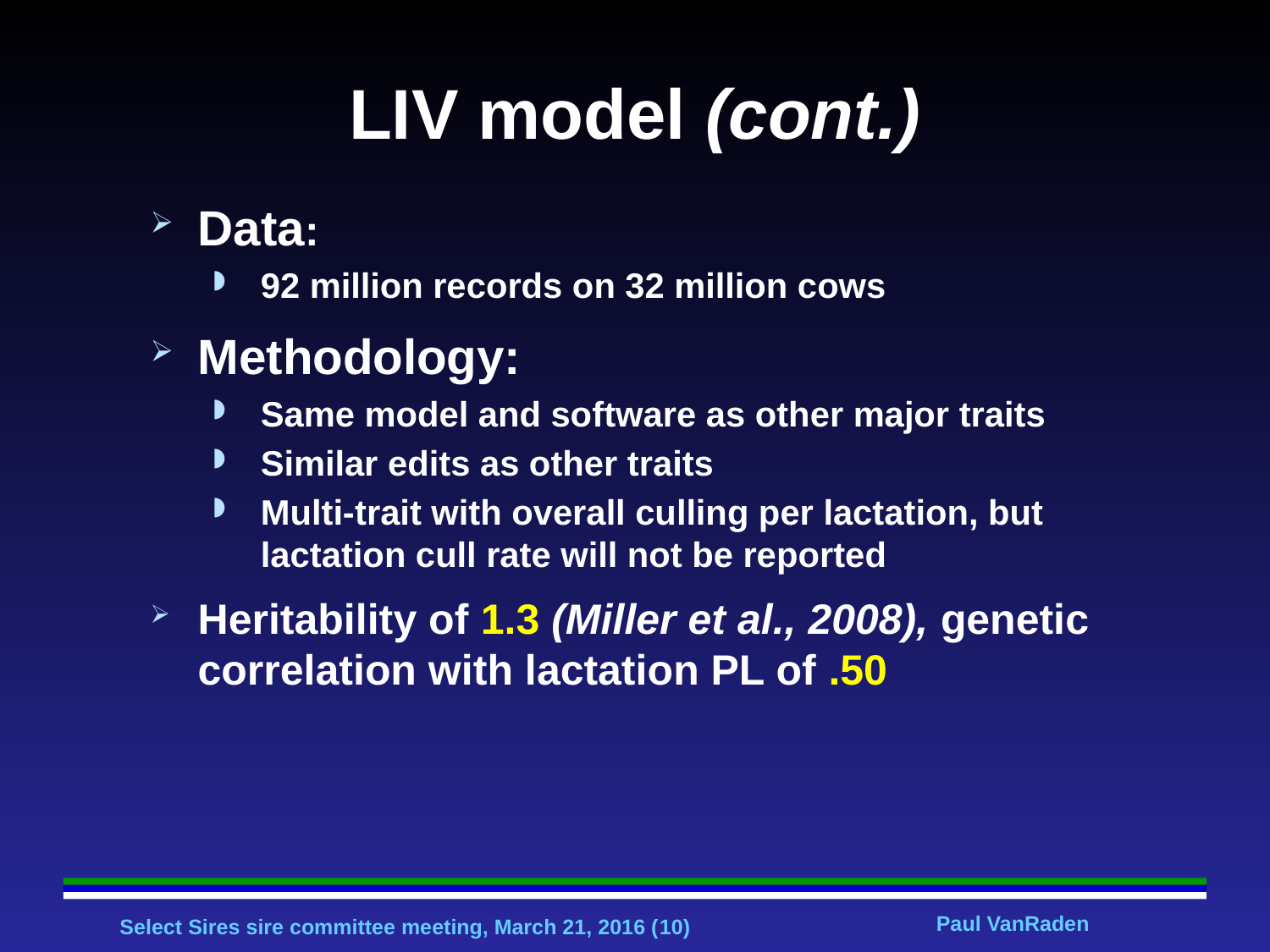

# LIV model (cont.)
Data:
92 million records on 32 million cows
Methodology:
Same model and software as other major traits
Similar edits as other traits
Multi-trait with overall culling per lactation, but lactation cull rate will not be reported
Heritability of 1.3 (Miller et al., 2008), genetic correlation with lactation PL of .50